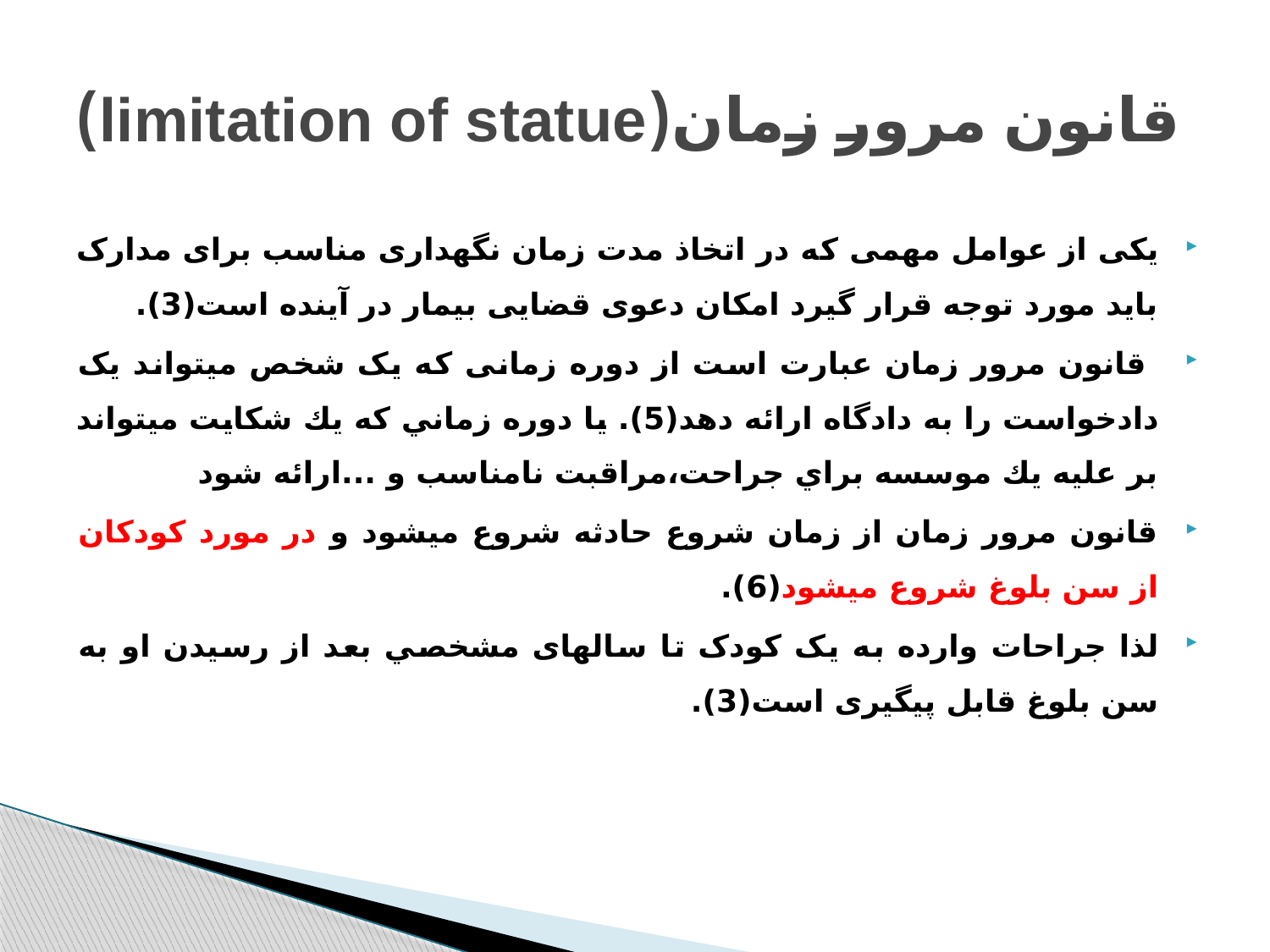

# قانون مرور زمان(limitation of statue)
یکی از عوامل مهمی که در اتخاذ مدت زمان نگهداری مناسب برای مدارک باید مورد توجه قرار گیرد امکان دعوی قضایی بیمار در آینده است(3).
 قانون مرور زمان عبارت است از دوره زمانی که یک شخص میتواند یک دادخواست را به دادگاه ارائه دهد(5). يا دوره زماني كه يك شكايت ميتواند بر عليه يك موسسه براي جراحت،مراقبت نامناسب و ...ارائه شود
قانون مرور زمان از زمان شروع حادثه شروع میشود و در مورد کودکان از سن بلوغ شروع میشود(6).
لذا جراحات وارده به یک کودک تا سالهای مشخصي بعد از رسیدن او به سن بلوغ قابل پیگیری است(3).